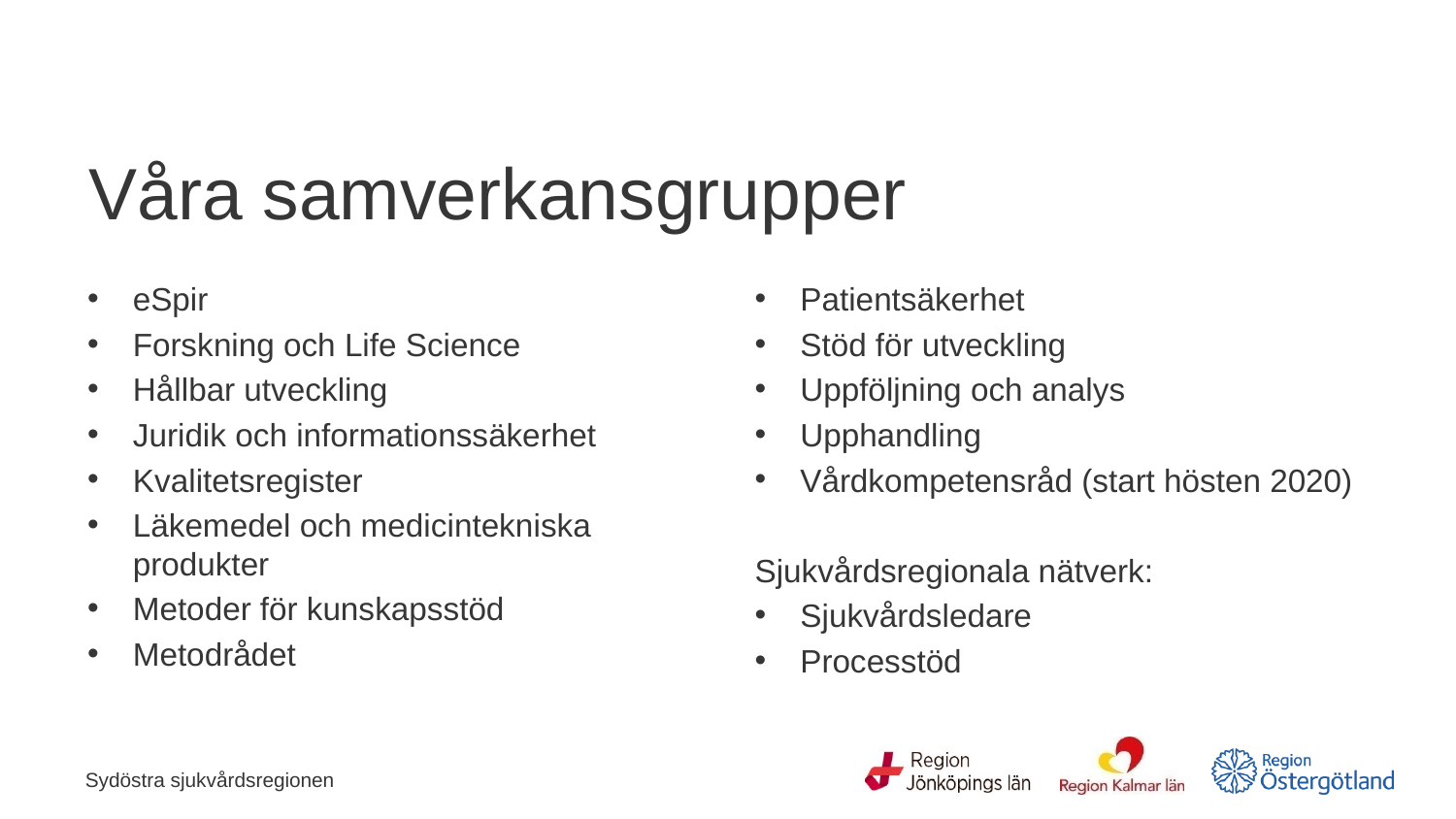

# Våra samverkansgrupper
eSpir
Forskning och Life Science
Hållbar utveckling
Juridik och informationssäkerhet
Kvalitetsregister
Läkemedel och medicintekniska produkter
Metoder för kunskapsstöd
Metodrådet
Patientsäkerhet
Stöd för utveckling
Uppföljning och analys
Upphandling
Vårdkompetensråd (start hösten 2020)

Sjukvårdsregionala nätverk:
Sjukvårdsledare
Processtöd